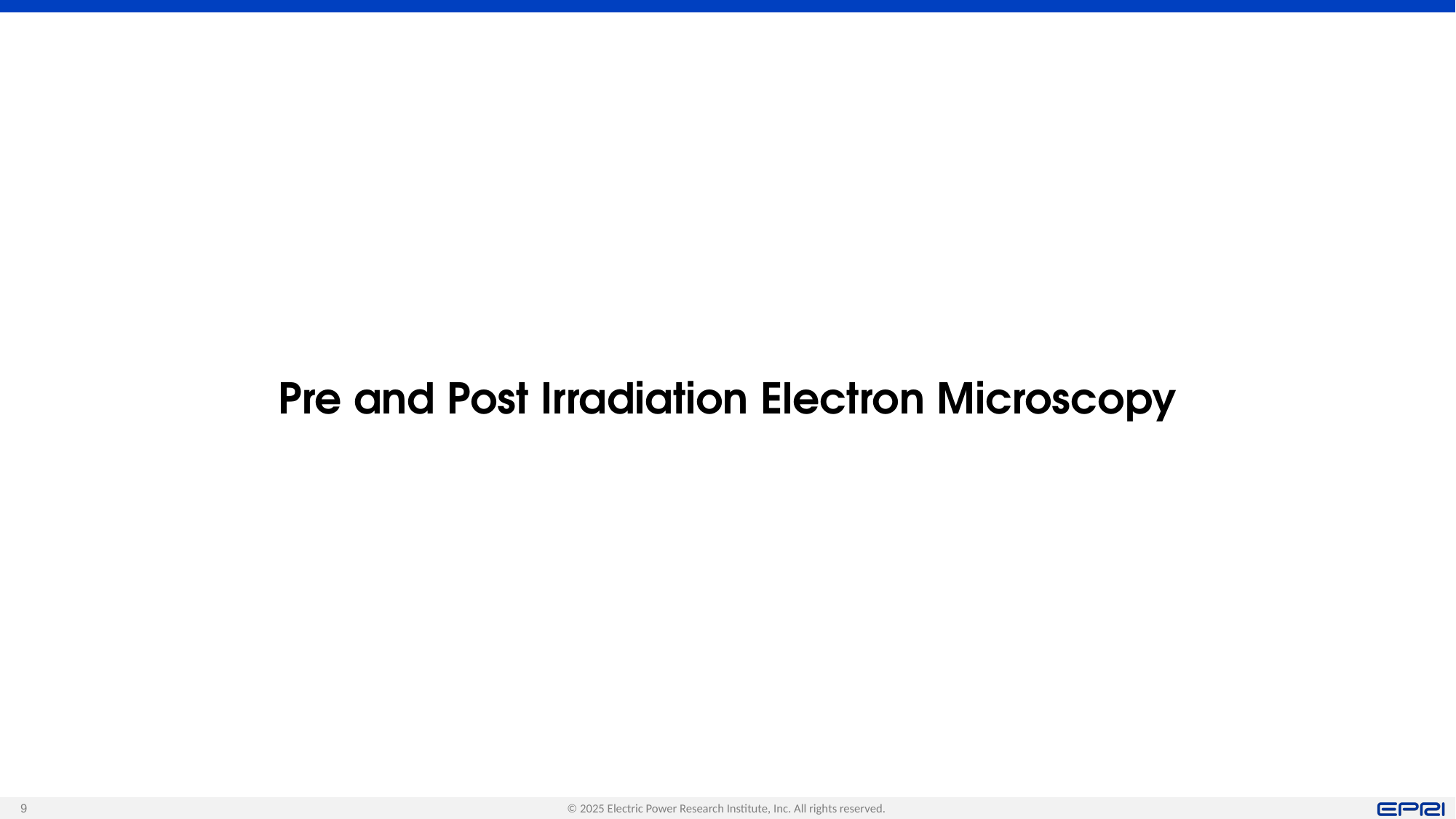

# Pre and Post Irradiation Electron Microscopy